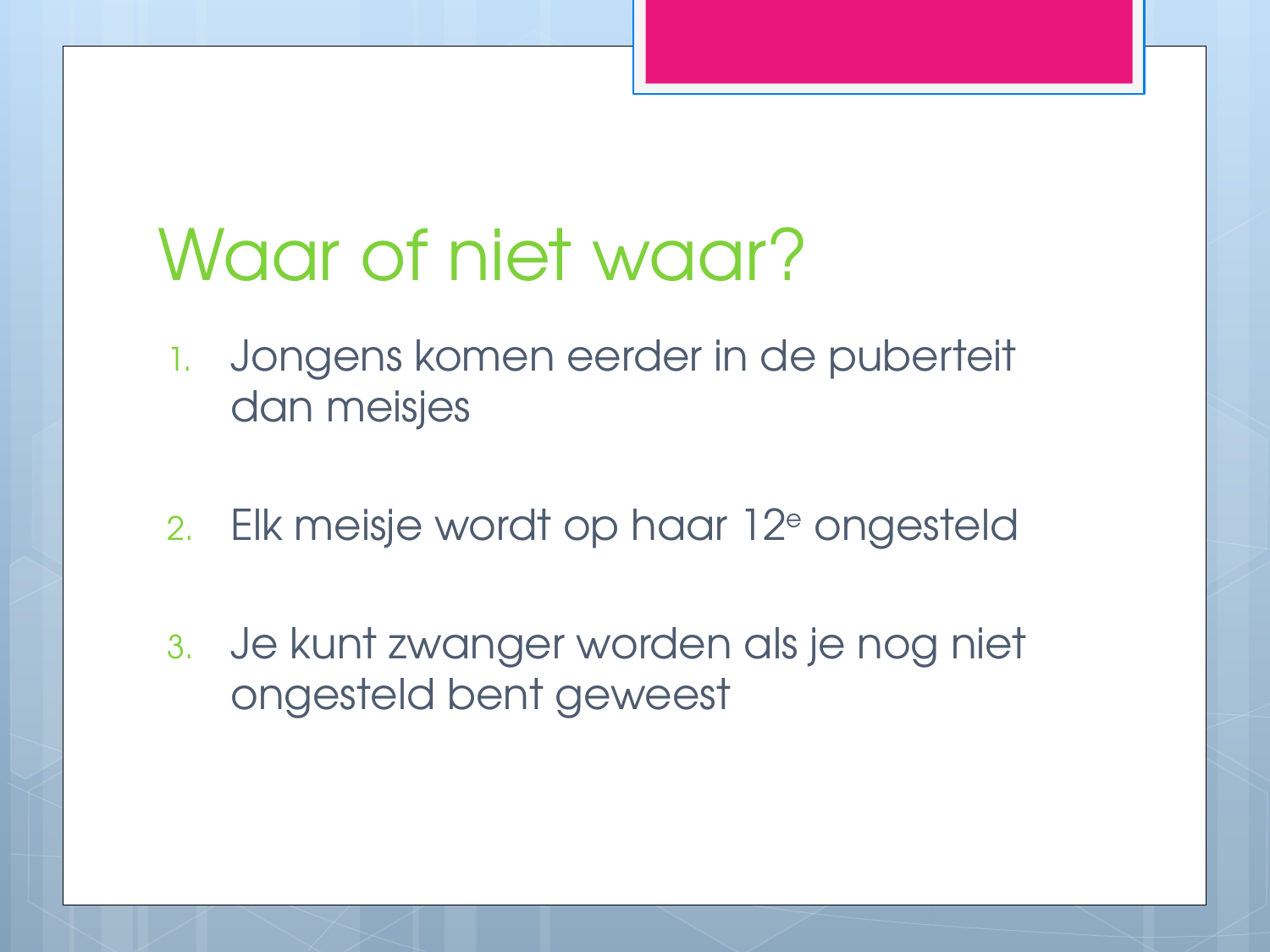

# Waar of niet waar?
Jongens komen eerder in de puberteit dan meisjes

Elk meisje wordt op haar 12e ongesteld

Je kunt zwanger worden als je nog niet ongesteld bent geweest